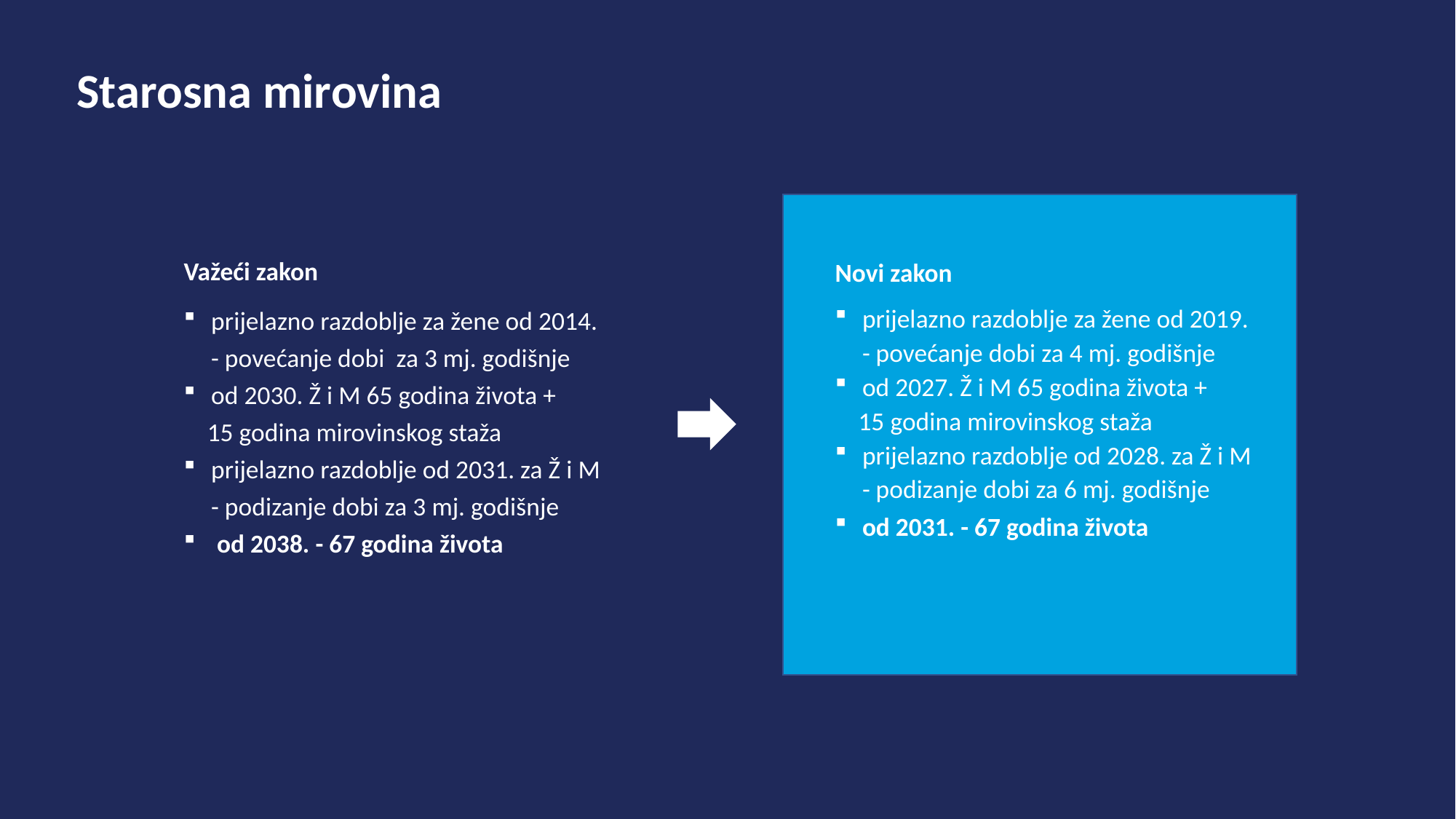

Starosna mirovina

Važeći zakon
prijelazno razdoblje za žene od 2014. - povećanje dobi  za 3 mj. godišnje
od 2030. Ž i M 65 godina života +
    15 godina mirovinskog staža
prijelazno razdoblje od 2031. za Ž i M - podizanje dobi za 3 mj. godišnje
 od 2038. - 67 godina života
Novi zakon
prijelazno razdoblje za žene od 2019. - povećanje dobi za 4 mj. godišnje
od 2027. Ž i M 65 godina života +
    15 godina mirovinskog staža
prijelazno razdoblje od 2028. za Ž i M - podizanje dobi za 6 mj. godišnje
od 2031. - 67 godina života